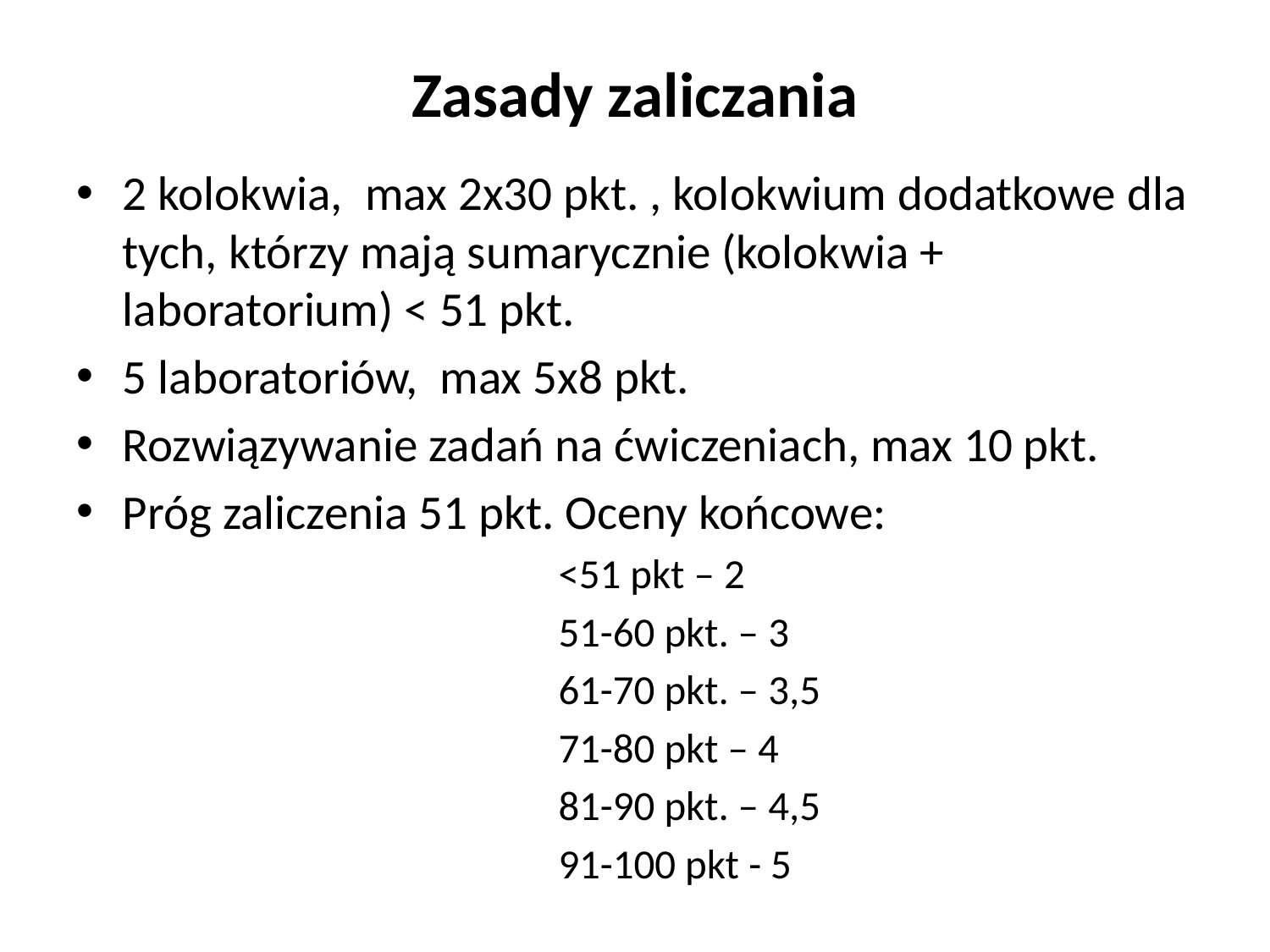

# Zasady zaliczania
2 kolokwia,  max 2x30 pkt. , kolokwium dodatkowe dla tych, którzy mają sumarycznie (kolokwia + laboratorium) < 51 pkt.
5 laboratoriów,  max 5x8 pkt.
Rozwiązywanie zadań na ćwiczeniach, max 10 pkt.
Próg zaliczenia 51 pkt. Oceny końcowe:
<51 pkt – 2
51-60 pkt. – 3
61-70 pkt. – 3,5
71-80 pkt – 4
81-90 pkt. – 4,5
91-100 pkt - 5